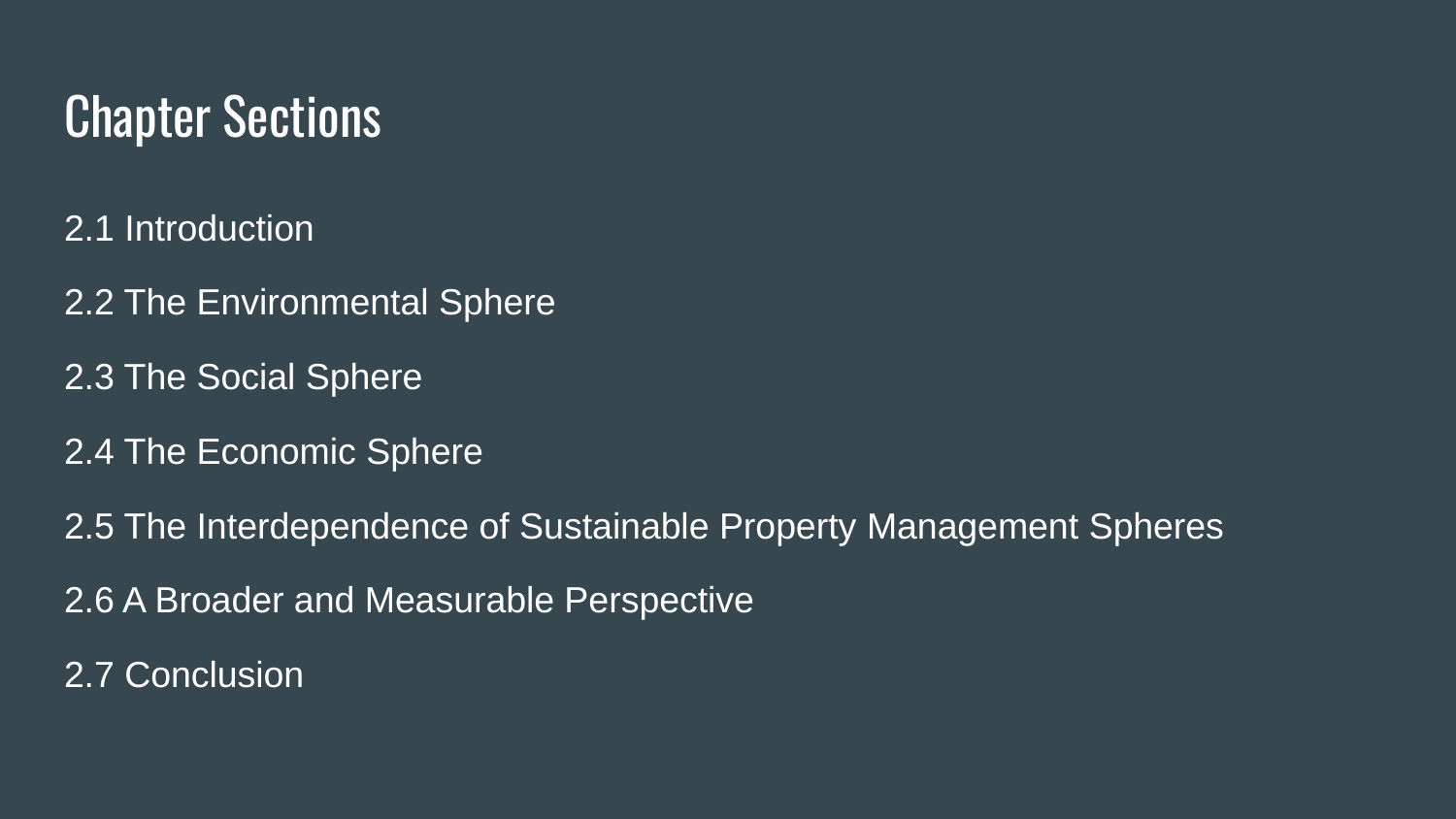

# Chapter Sections
2.1 Introduction
2.2 The Environmental Sphere
2.3 The Social Sphere
2.4 The Economic Sphere
2.5 The Interdependence of Sustainable Property Management Spheres
2.6 A Broader and Measurable Perspective
2.7 Conclusion